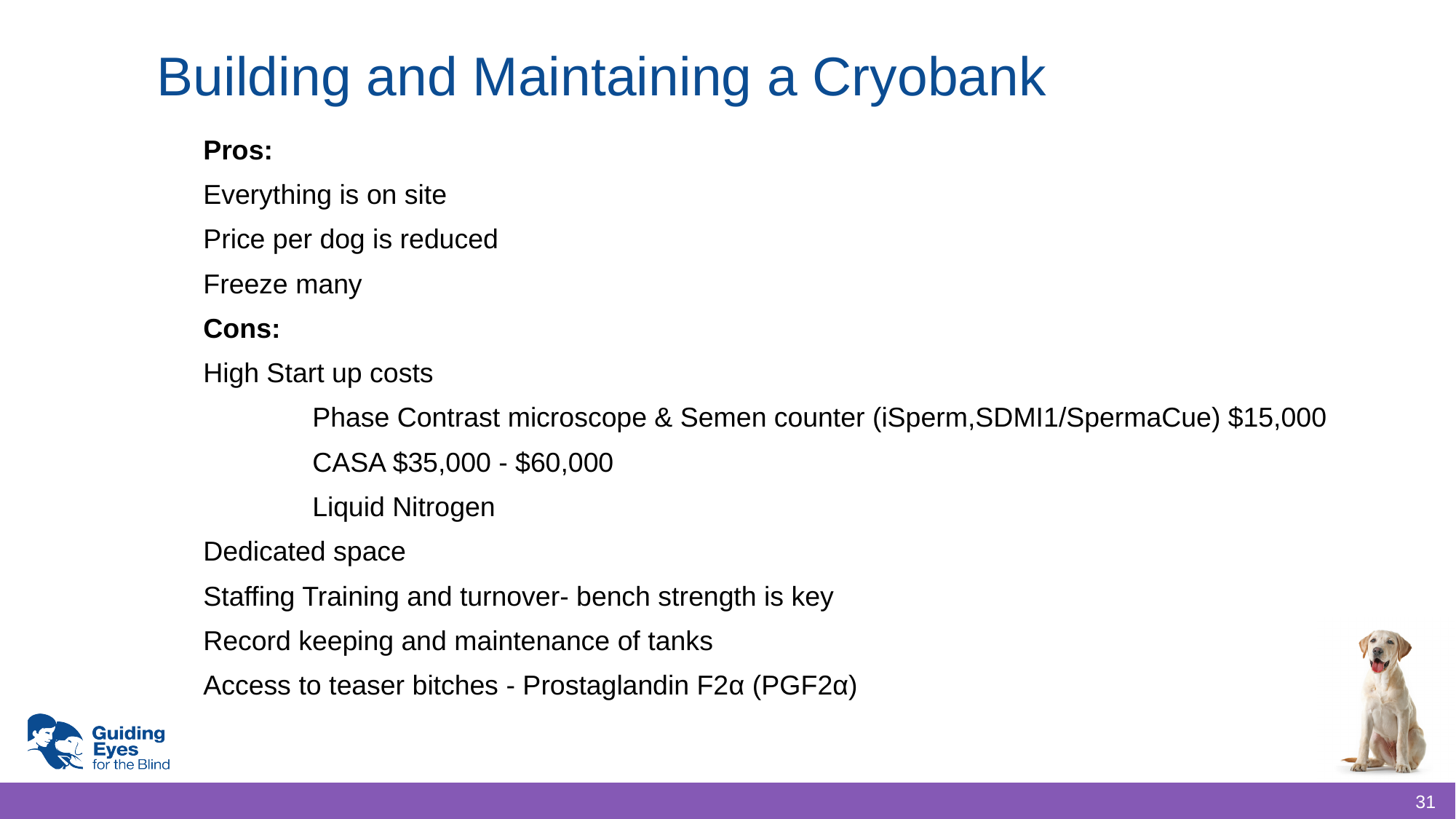

# Building and Maintaining a Cryobank
Pros:
Everything is on site
Price per dog is reduced
Freeze many
Cons:
High Start up costs
	Phase Contrast microscope & Semen counter (iSperm,SDMI1/SpermaCue) $15,000
	CASA $35,000 - $60,000
	Liquid Nitrogen
Dedicated space
Staffing Training and turnover- bench strength is key
Record keeping and maintenance of tanks
Access to teaser bitches - Prostaglandin F2α (PGF2α)

31